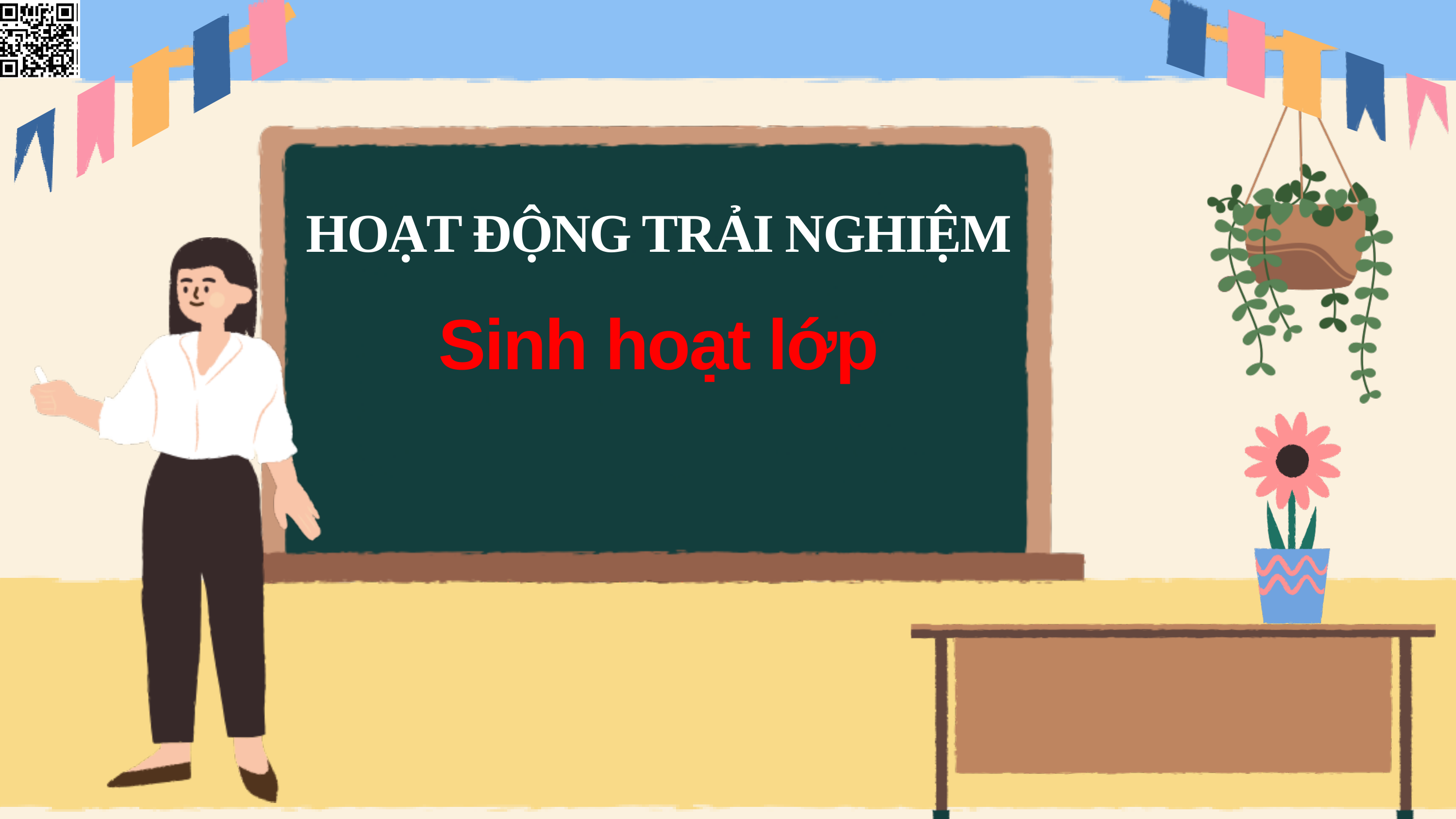

HOẠT ĐỘNG TRẢI NGHIỆM
Sinh hoạt lớp